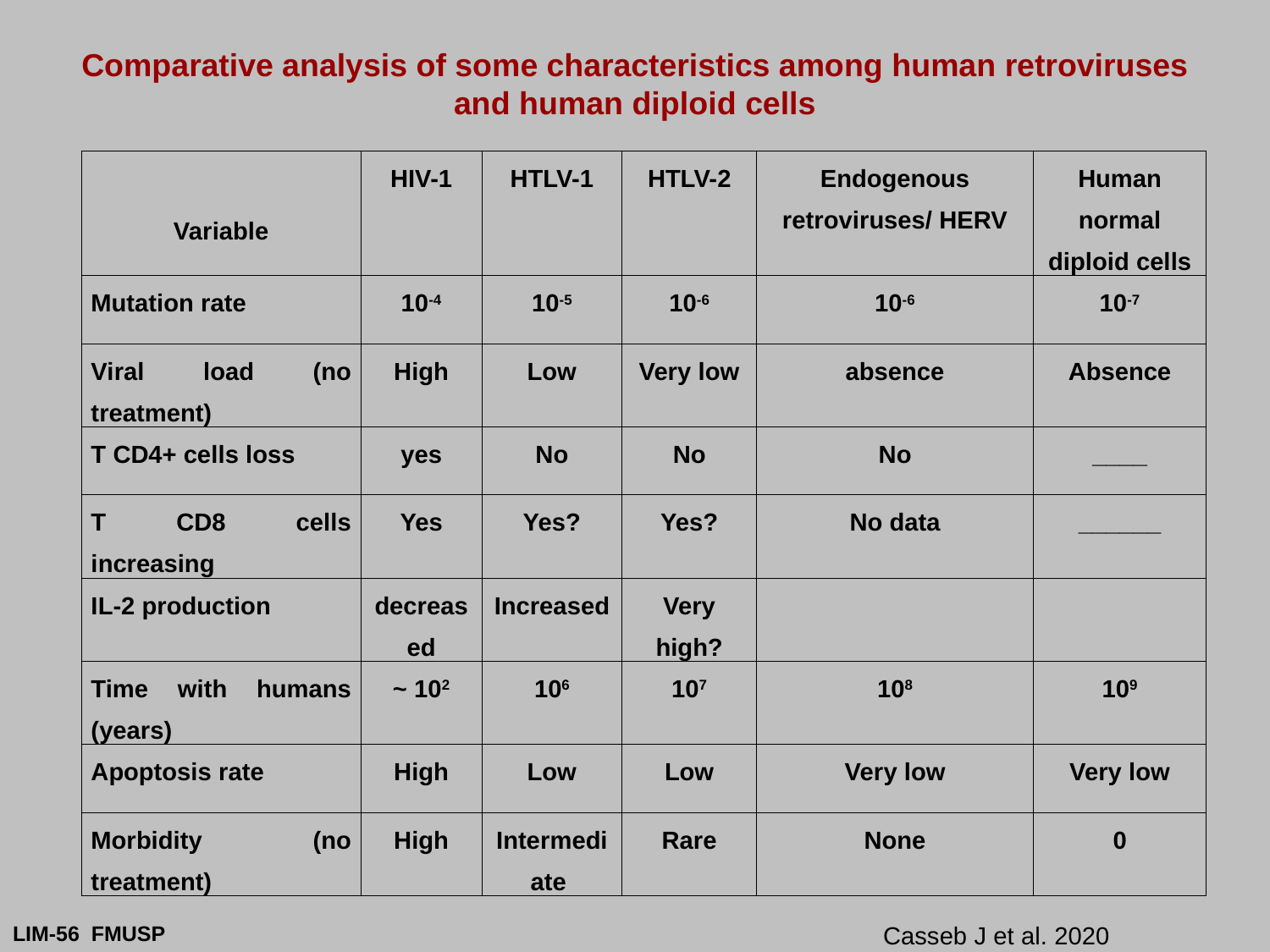

# Comparative analysis of some characteristics among human retroviruses and human diploid cells

| Variable | HIV-1 | HTLV-1 | HTLV-2 | Endogenous retroviruses/ HERV | Human normal diploid cells |
| --- | --- | --- | --- | --- | --- |
| Mutation rate | 10-4 | 10-5 | 10-6 | 10-6 | 10-7 |
| Viral load (no treatment) | High | Low | Very low | absence | Absence |
| T CD4+ cells loss | yes | No | No | No | \_\_\_\_ |
| T CD8 cells increasing | Yes | Yes? | Yes? | No data | \_\_\_\_\_\_ |
| IL-2 production | decreased | Increased | Very high? |  |  |
| Time with humans (years) | ~ 102 | 106 | 107 | 108 | 109 |
| Apoptosis rate | High | Low | Low | Very low | Very low |
| Morbidity (no treatment) | High | Intermediate | Rare | None | 0 |
Casseb J et al. 2020